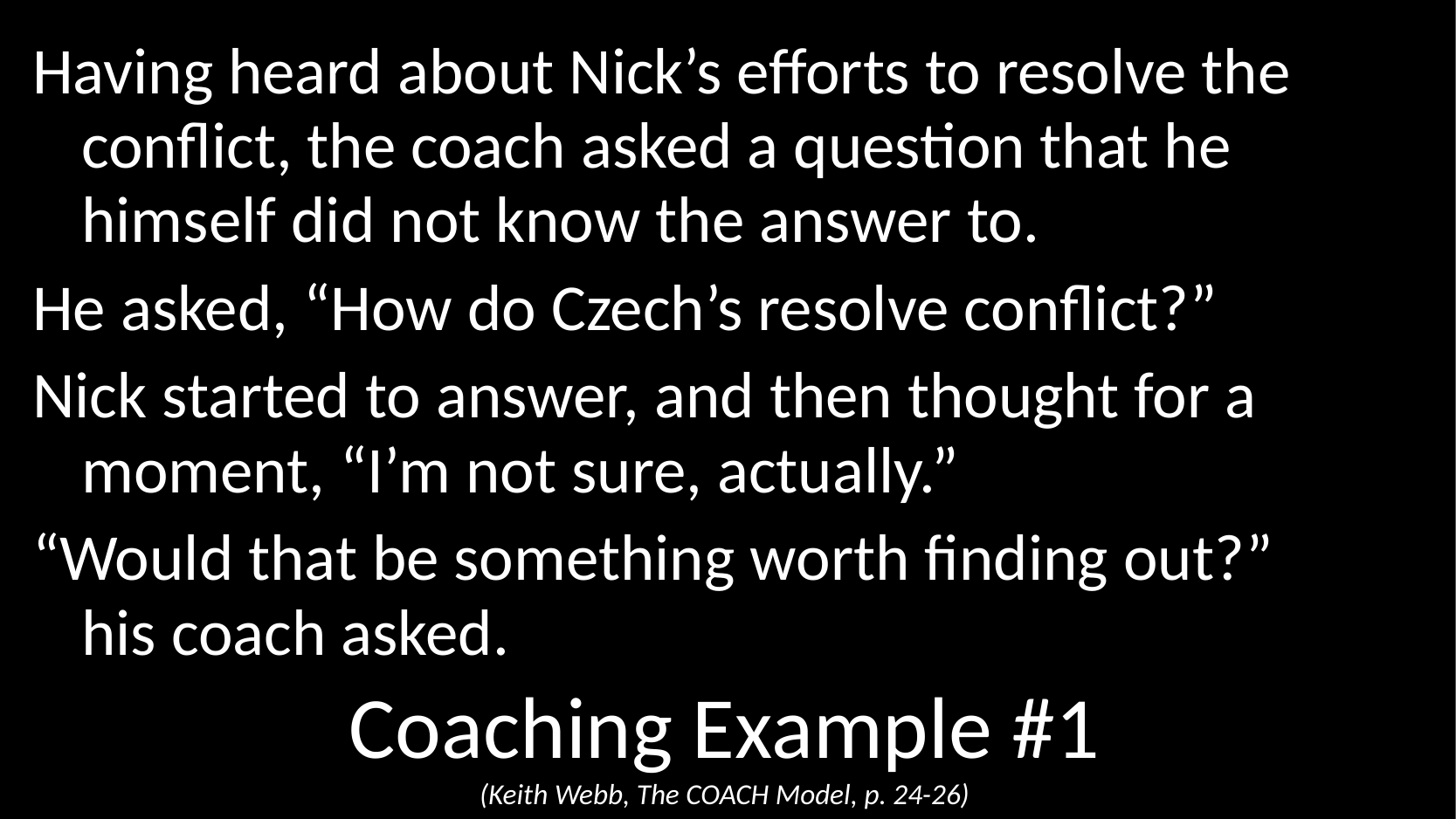

Having heard about Nick’s efforts to resolve the conflict, the coach asked a question that he himself did not know the answer to.
He asked, “How do Czech’s resolve conflict?”
Nick started to answer, and then thought for a moment, “I’m not sure, actually.”
“Would that be something worth finding out?”
his coach asked.
# Coaching Example #1 (Keith Webb, The COACH Model, p. 24-26)